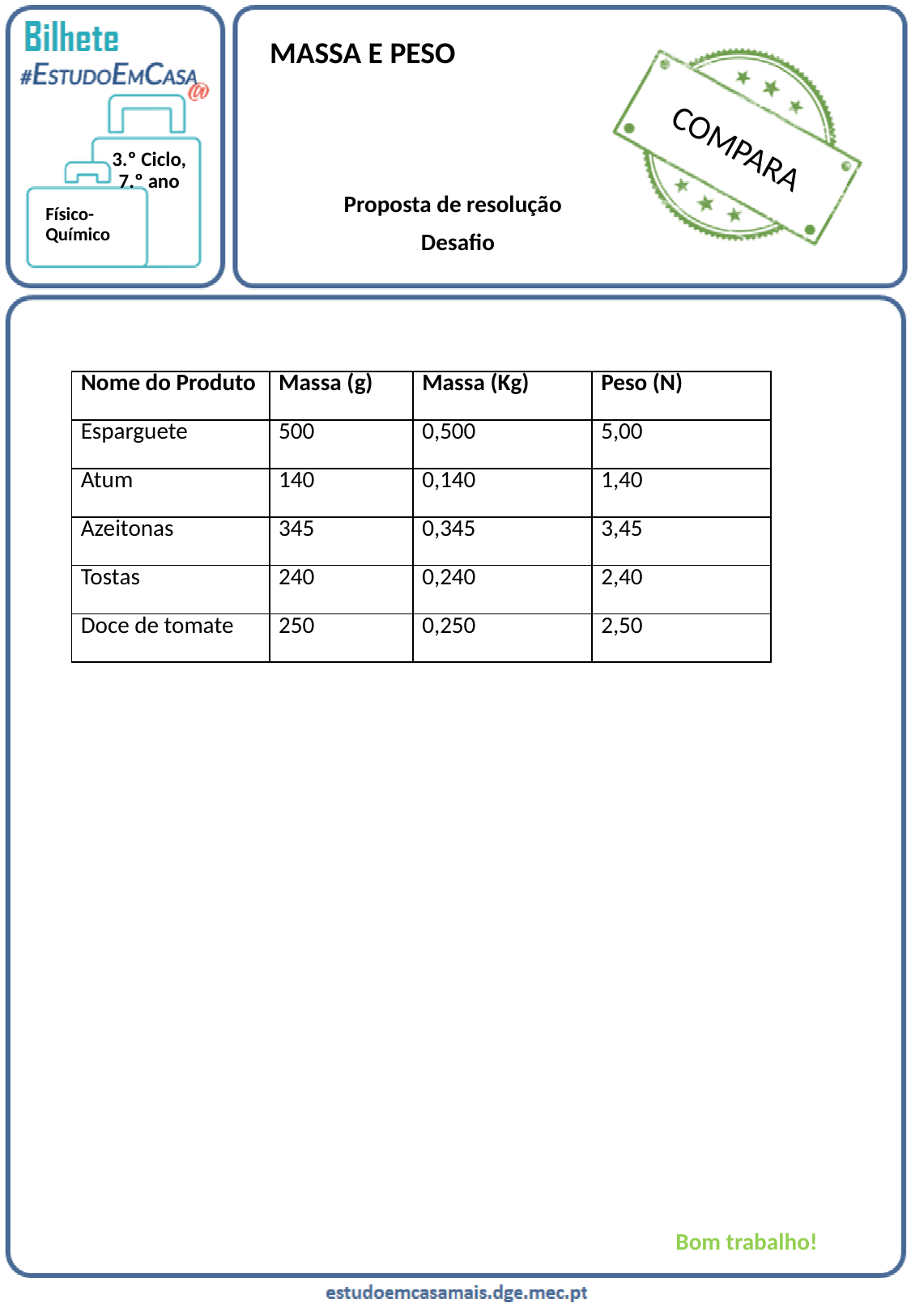

MASSA E PESO
3.º Ciclo, 7.º ano
COMPARA
Proposta de resolução
 Desafio
Físico-Químico

| Nome do Produto | Massa (g) | Massa (Kg) | Peso (N) |
| --- | --- | --- | --- |
| Esparguete | 500 | 0,500 | 5,00 |
| Atum | 140 | 0,140 | 1,40 |
| Azeitonas | 345 | 0,345 | 3,45 |
| Tostas | 240 | 0,240 | 2,40 |
| Doce de tomate | 250 | 0,250 | 2,50 |
Bom trabalho!